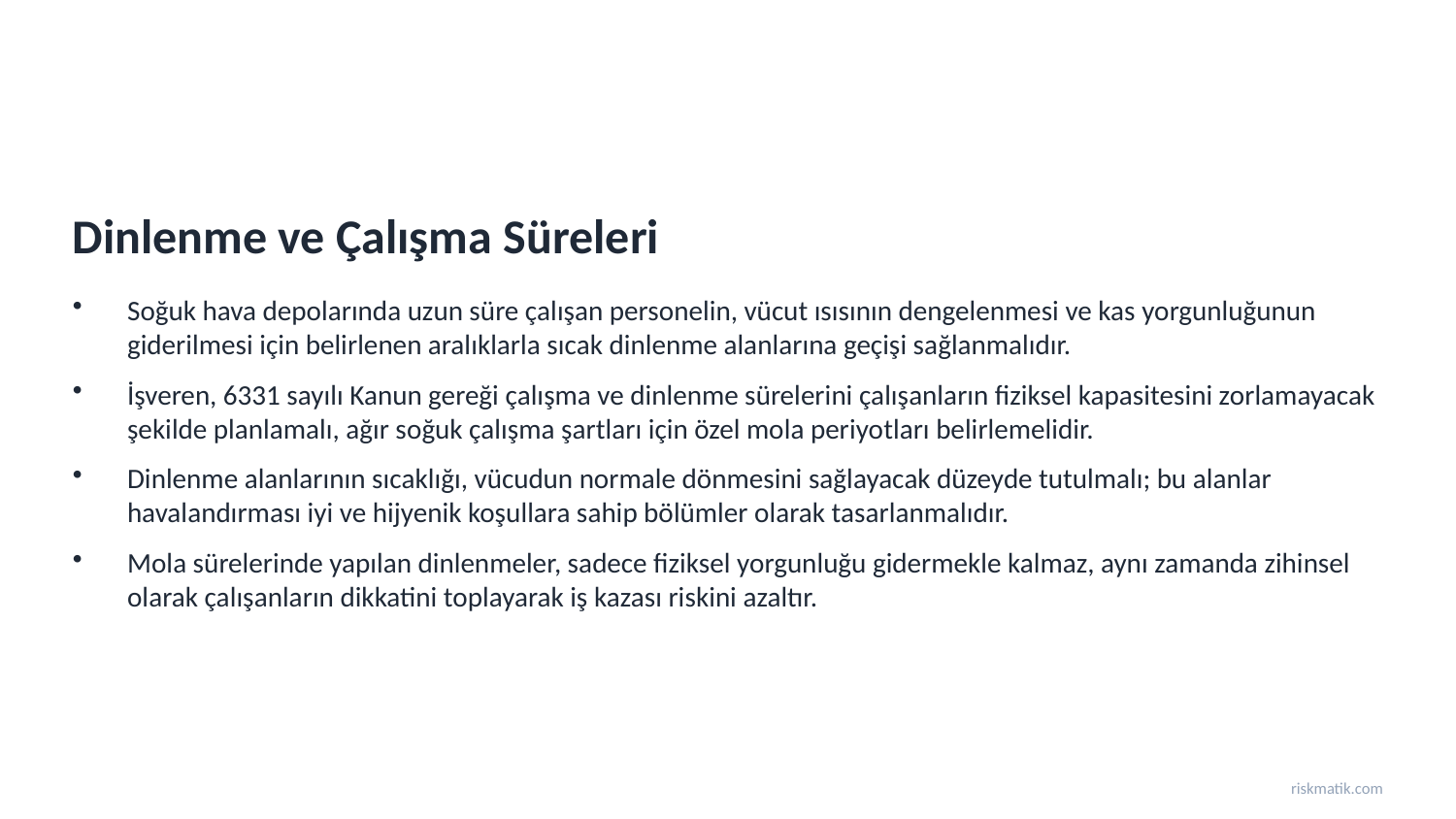

Dinlenme ve Çalışma Süreleri
Soğuk hava depolarında uzun süre çalışan personelin, vücut ısısının dengelenmesi ve kas yorgunluğunun giderilmesi için belirlenen aralıklarla sıcak dinlenme alanlarına geçişi sağlanmalıdır.
İşveren, 6331 sayılı Kanun gereği çalışma ve dinlenme sürelerini çalışanların fiziksel kapasitesini zorlamayacak şekilde planlamalı, ağır soğuk çalışma şartları için özel mola periyotları belirlemelidir.
Dinlenme alanlarının sıcaklığı, vücudun normale dönmesini sağlayacak düzeyde tutulmalı; bu alanlar havalandırması iyi ve hijyenik koşullara sahip bölümler olarak tasarlanmalıdır.
Mola sürelerinde yapılan dinlenmeler, sadece fiziksel yorgunluğu gidermekle kalmaz, aynı zamanda zihinsel olarak çalışanların dikkatini toplayarak iş kazası riskini azaltır.
riskmatik.com